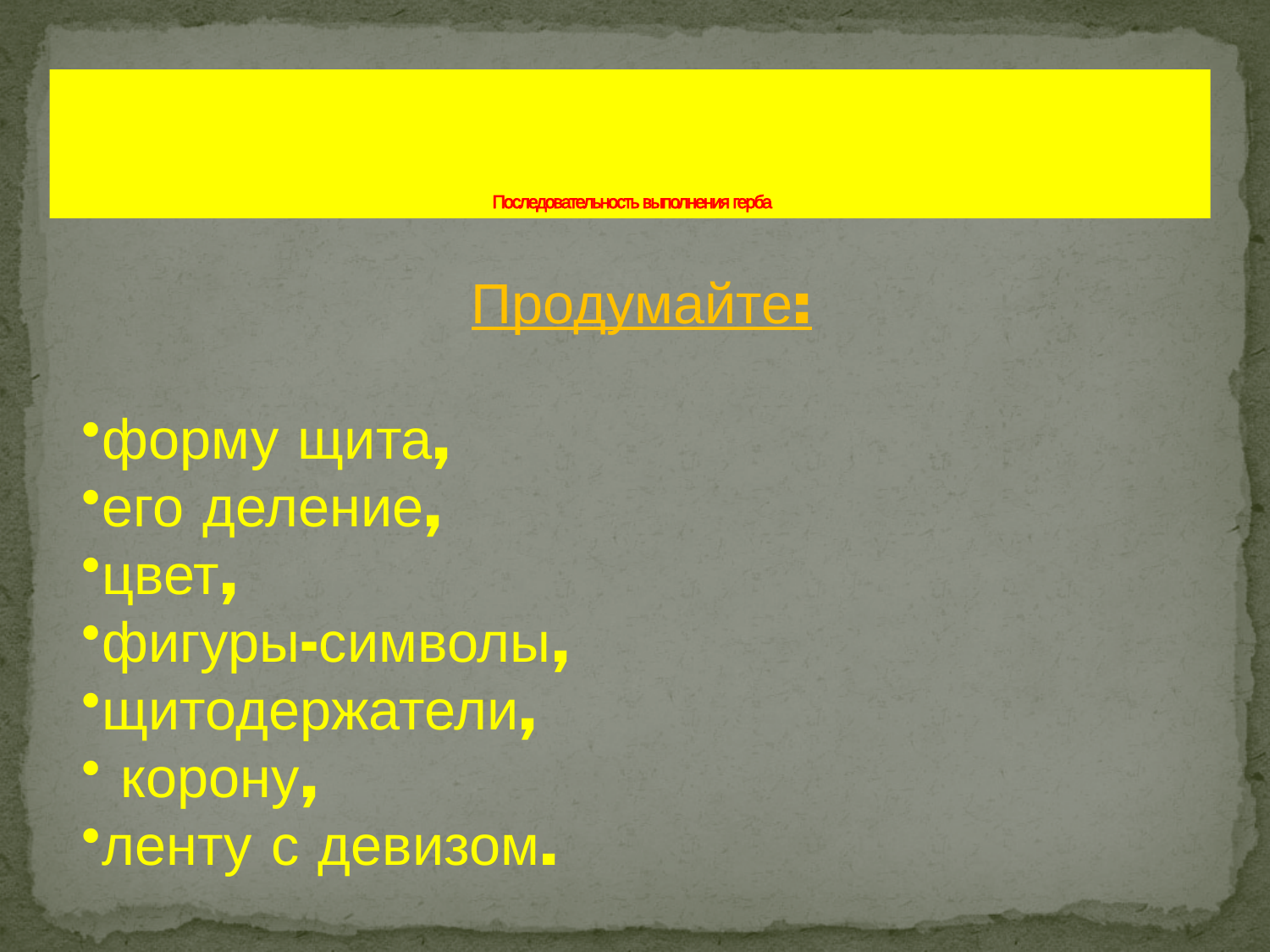

Последовательность выполнения герба
Продумайте:

форму щита,
его деление,
цвет,
фигуры-символы,
щитодержатели,
 корону,
ленту с девизом.